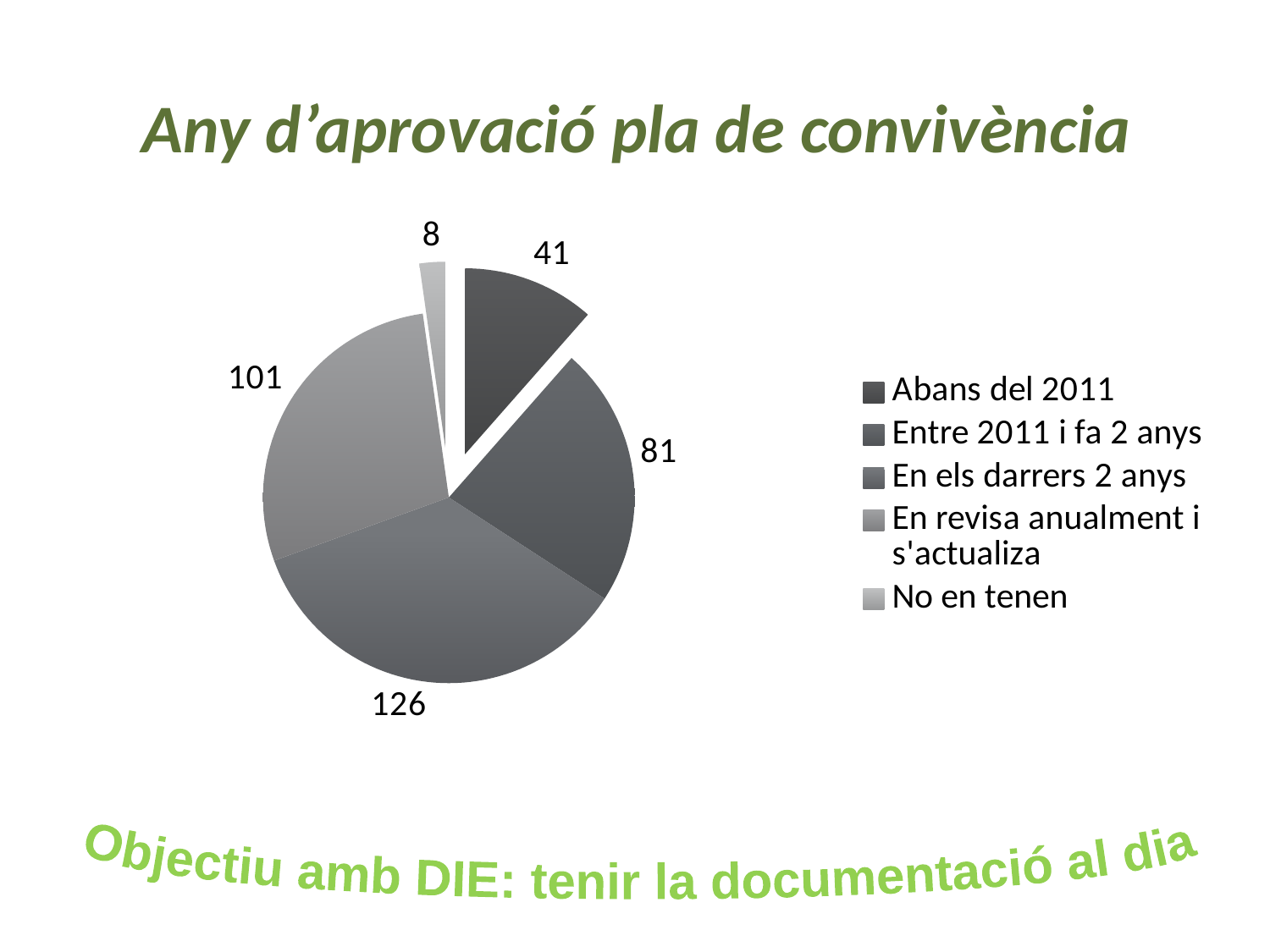

# Any d’aprovació pla de convivència

### Chart

| Category | Pla de convivència |
|---|---|
| Abans del 2011 | 41.0 |
| Entre 2011 i fa 2 anys | 81.0 |
| En els darrers 2 anys | 126.0 |
| En revisa anualment i s'actualiza | 101.0 |
| No en tenen | 8.0 |
Objectiu amb DIE: tenir la documentació al dia